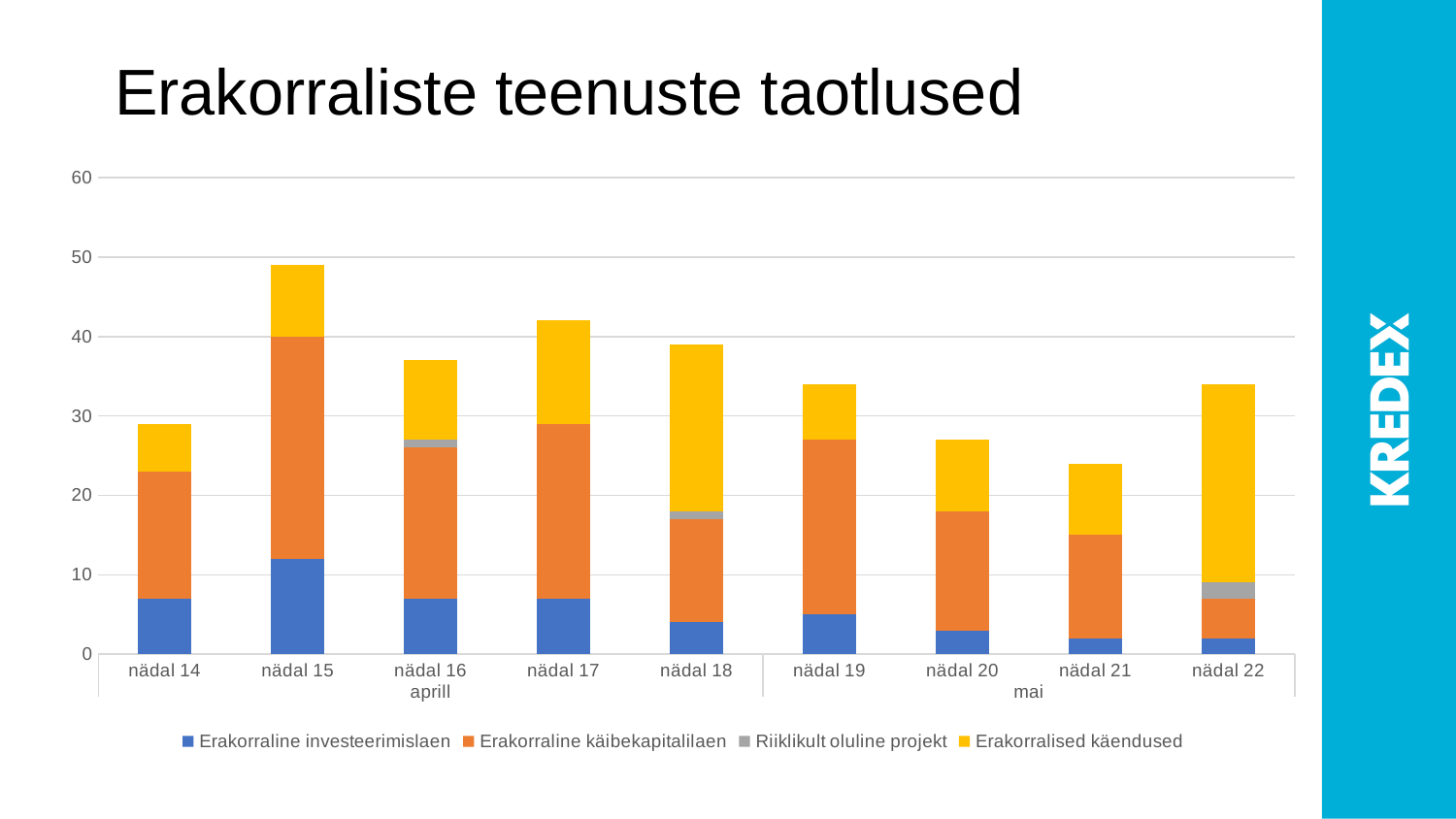

# Erakorraliste teenuste taotlused

### Chart

| Category | Erakorraline investeerimislaen | Erakorraline käibekapitalilaen | Riiklikult oluline projekt | Erakorralised käendused |
|---|---|---|---|---|
| nädal 14 | 7.0 | 16.0 | 0.0 | 6.0 |
| nädal 15 | 12.0 | 28.0 | 0.0 | 9.0 |
| nädal 16 | 7.0 | 19.0 | 1.0 | 10.0 |
| nädal 17 | 7.0 | 22.0 | 0.0 | 13.0 |
| nädal 18 | 4.0 | 13.0 | 1.0 | 21.0 |
| nädal 19 | 5.0 | 22.0 | 0.0 | 7.0 |
| nädal 20 | 3.0 | 15.0 | 0.0 | 9.0 |
| nädal 21 | 2.0 | 13.0 | 0.0 | 9.0 |
| nädal 22 | 2.0 | 5.0 | 2.0 | 25.0 |